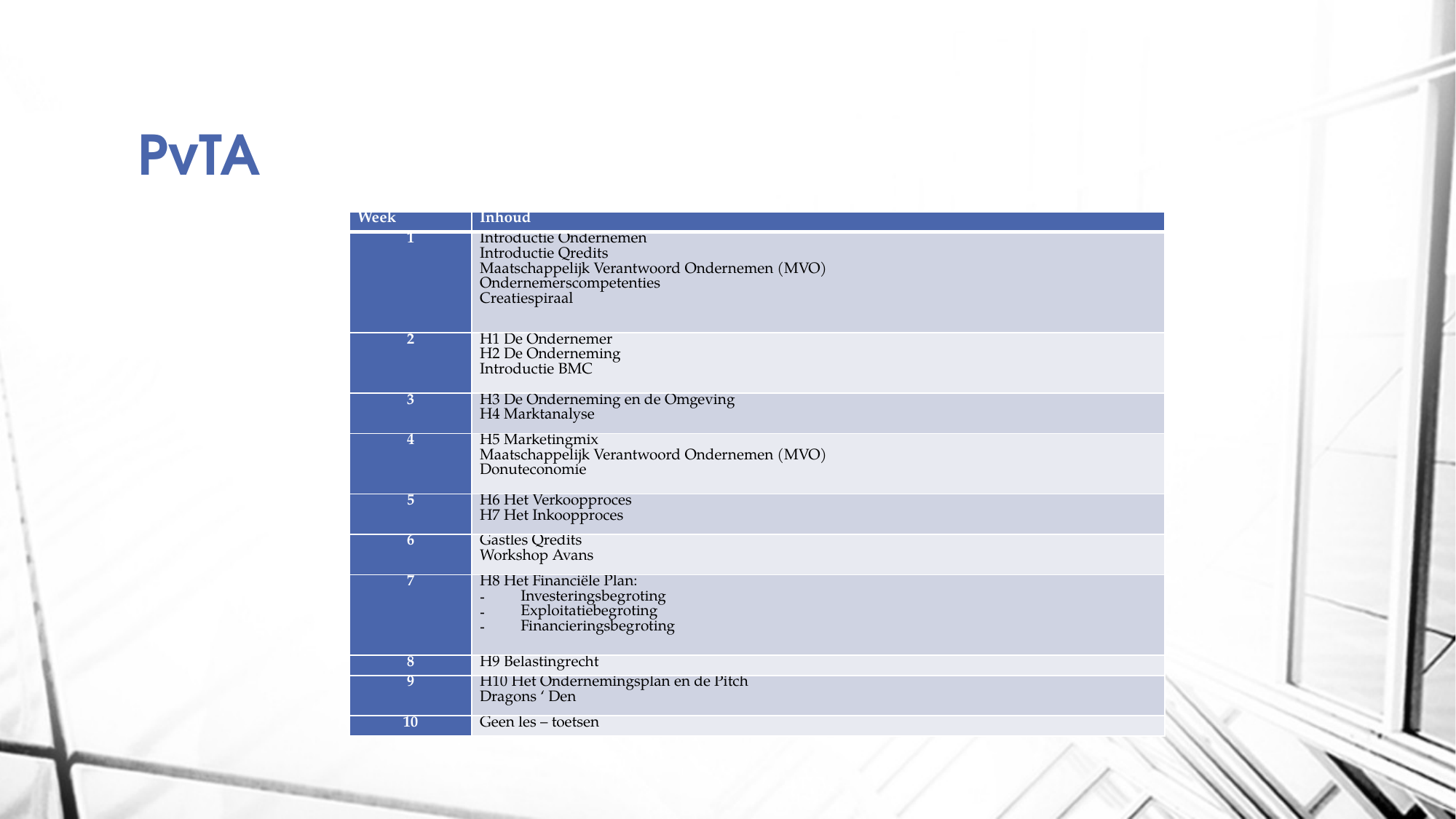

# PvTA
| Week | Inhoud |
| --- | --- |
| 1 | Introductie Ondernemen Introductie Qredits Maatschappelijk Verantwoord Ondernemen (MVO) Ondernemerscompetenties Creatiespiraal |
| 2 | H1 De Ondernemer H2 De Onderneming Introductie BMC |
| 3 | H3 De Onderneming en de Omgeving H4 Marktanalyse |
| 4 | H5 Marketingmix Maatschappelijk Verantwoord Ondernemen (MVO) Donuteconomie |
| 5 | H6 Het Verkoopproces H7 Het Inkoopproces |
| 6 | Gastles Qredits Workshop Avans |
| 7 | H8 Het Financiële Plan: Investeringsbegroting Exploitatiebegroting Financieringsbegroting |
| 8 | H9 Belastingrecht |
| 9 | H10 Het Ondernemingsplan en de Pitch Dragons ‘ Den |
| 10 | Geen les – toetsen |